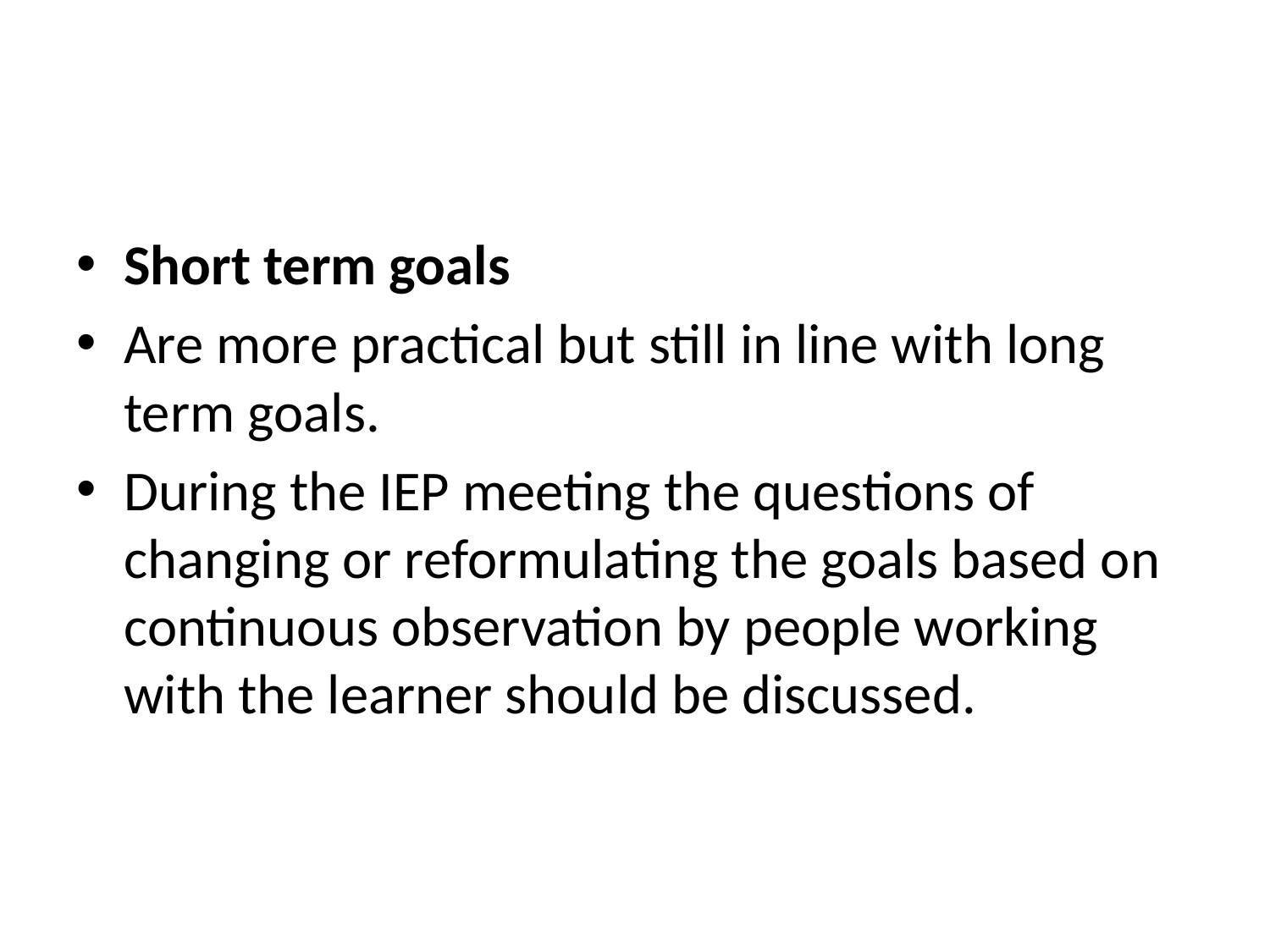

#
Short term goals
Are more practical but still in line with long term goals.
During the IEP meeting the questions of changing or reformulating the goals based on continuous observation by people working with the learner should be discussed.